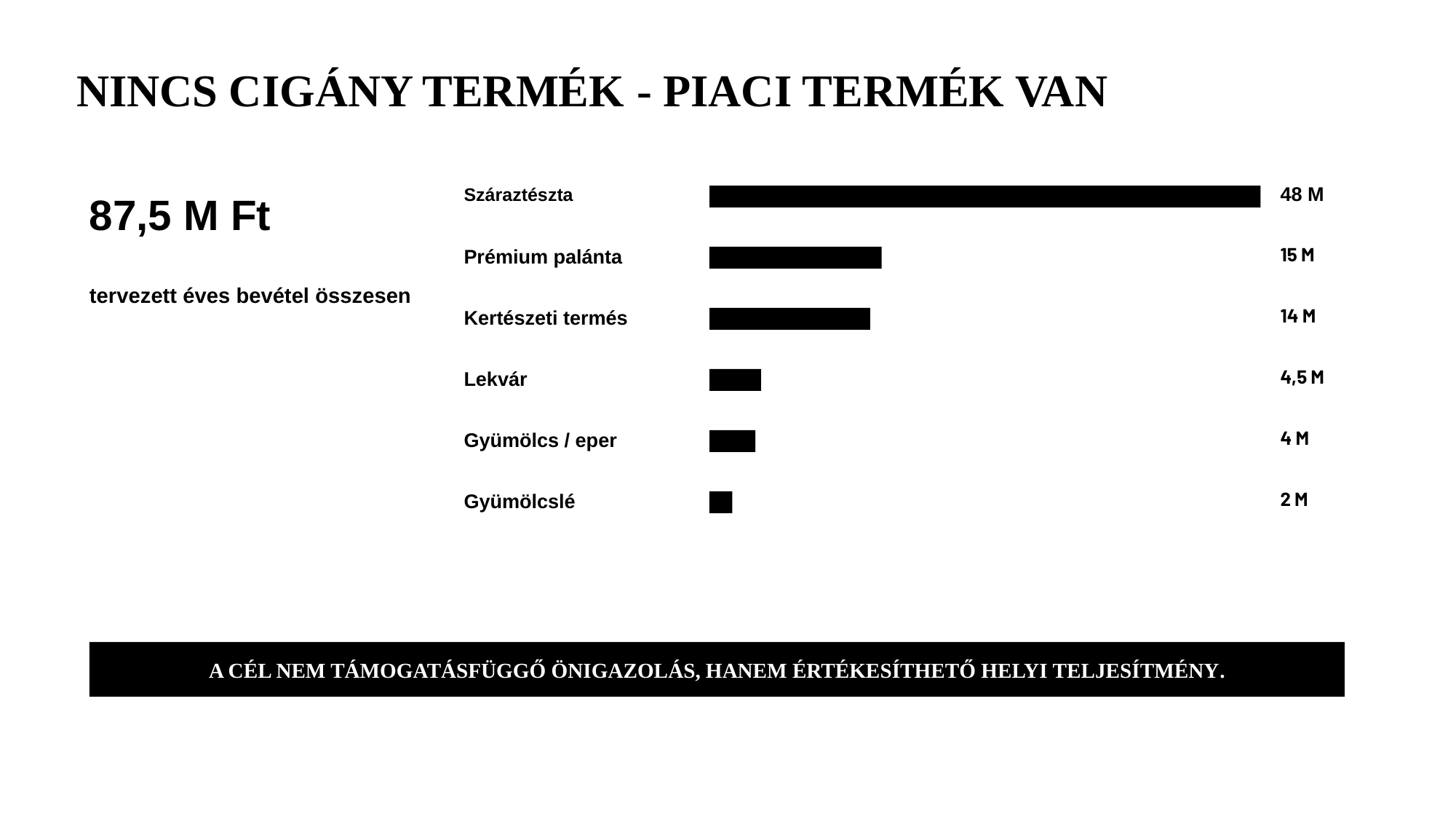

NINCS CIGÁNY TERMÉK - PIACI TERMÉK VAN
87,5 M Ft
48 M
Száraztészta

15 M
Prémium palánta

tervezett éves bevétel összesen
14 M
Kertészeti termés

4,5 M
Lekvár

4 M
Gyümölcs / eper

2 M
Gyümölcslé

A CÉL NEM TÁMOGATÁSFÜGGŐ ÖNIGAZOLÁS, HANEM ÉRTÉKESÍTHETŐ HELYI TELJESÍTMÉNY.